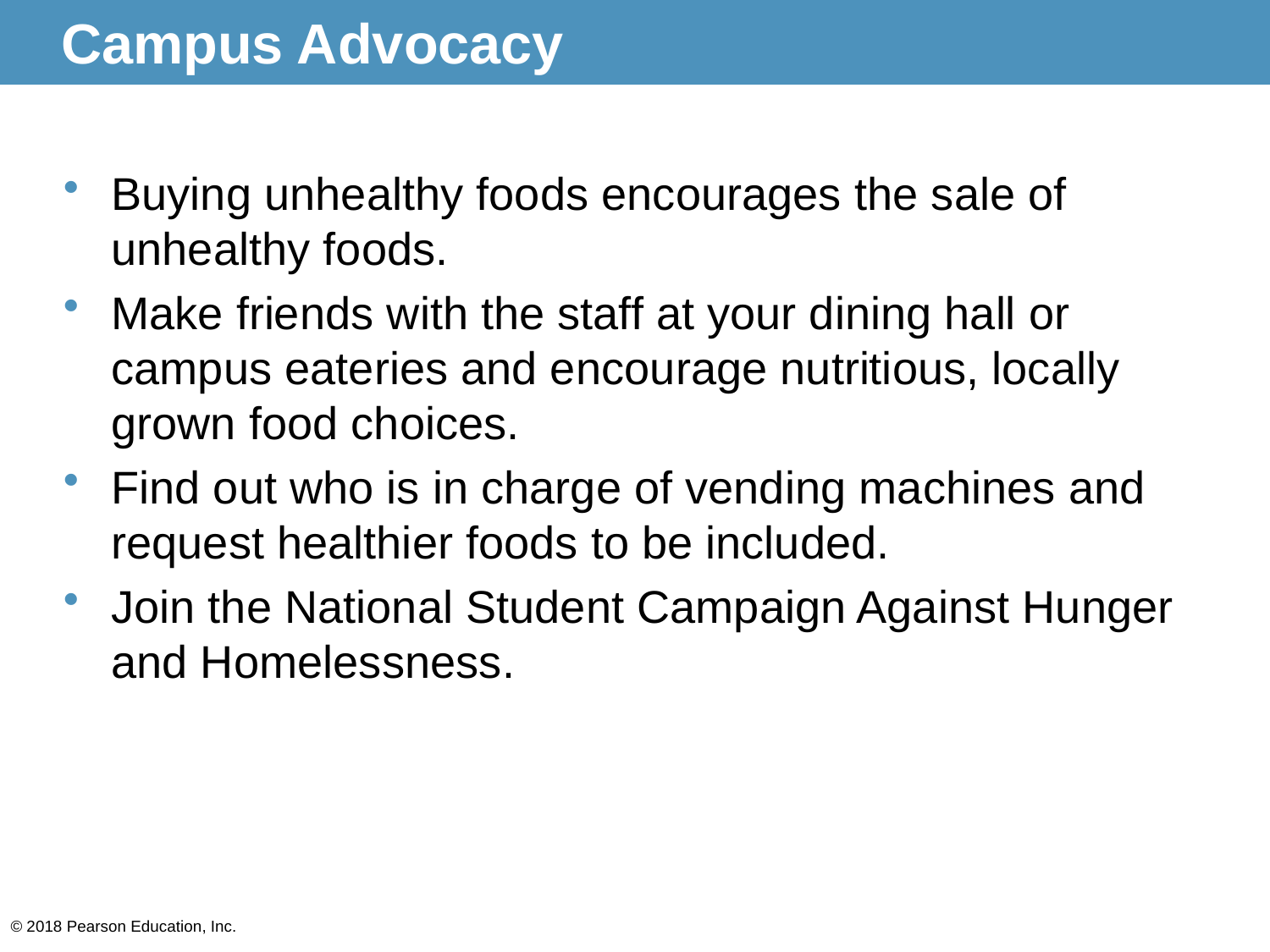

# Campus Advocacy
Buying unhealthy foods encourages the sale of unhealthy foods.
Make friends with the staff at your dining hall or campus eateries and encourage nutritious, locally grown food choices.
Find out who is in charge of vending machines and request healthier foods to be included.
Join the National Student Campaign Against Hunger and Homelessness.